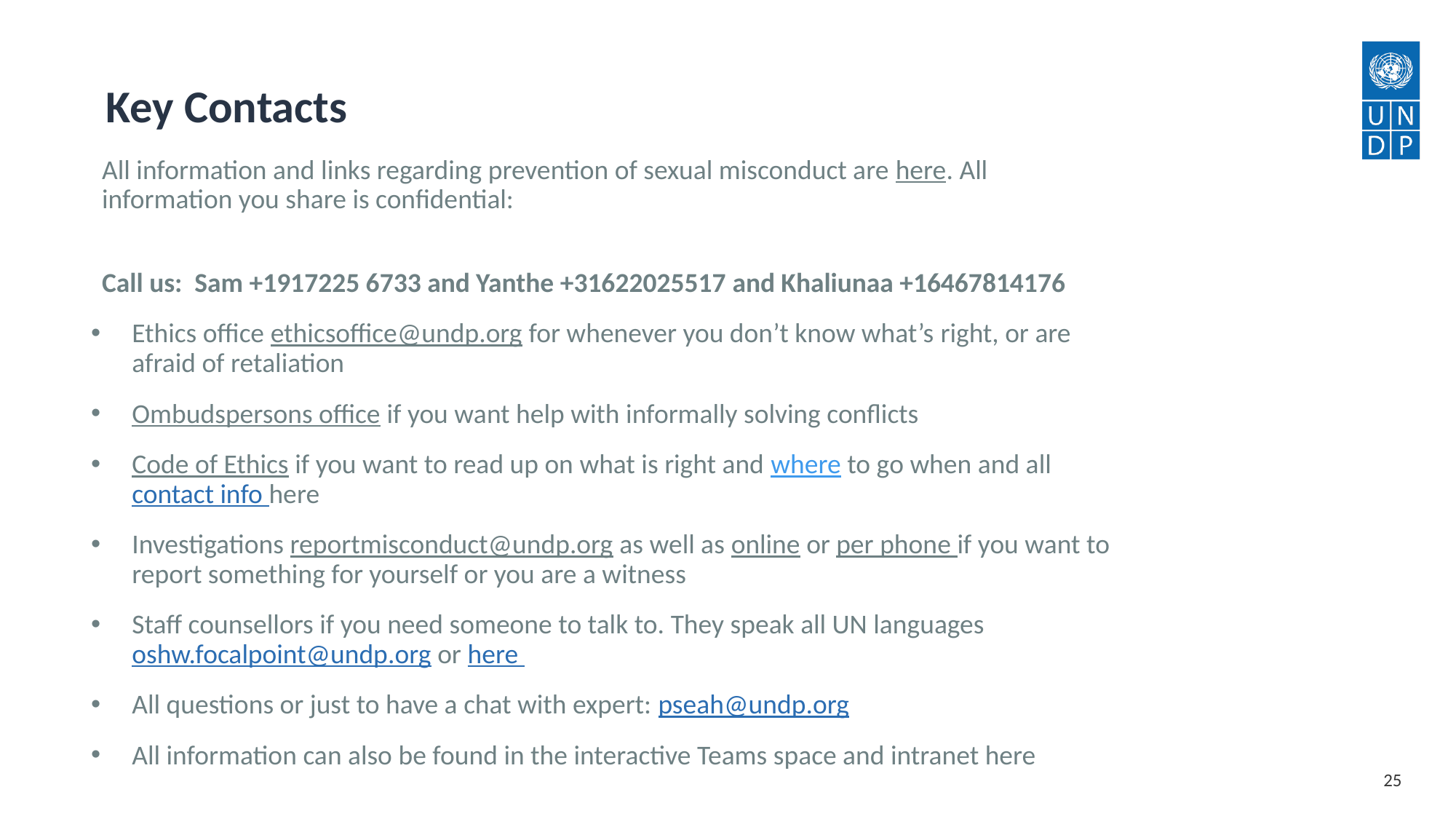

Key Contacts
All information and links regarding prevention of sexual misconduct are here. All information you share is confidential:
Call us:  Sam +1917225 6733 and Yanthe +31622025517 and Khaliunaa +16467814176
Ethics office ethicsoffice@undp.org for whenever you don’t know what’s right, or are afraid of retaliation
Ombudspersons office if you want help with informally solving conflicts
Code of Ethics if you want to read up on what is right and where to go when and all contact info here
Investigations reportmisconduct@undp.org as well as online or per phone if you want to report something for yourself or you are a witness
Staff counsellors if you need someone to talk to. They speak all UN languages oshw.focalpoint@undp.org or here
All questions or just to have a chat with expert: pseah@undp.org
All information can also be found in the interactive Teams space and intranet here

Key Point